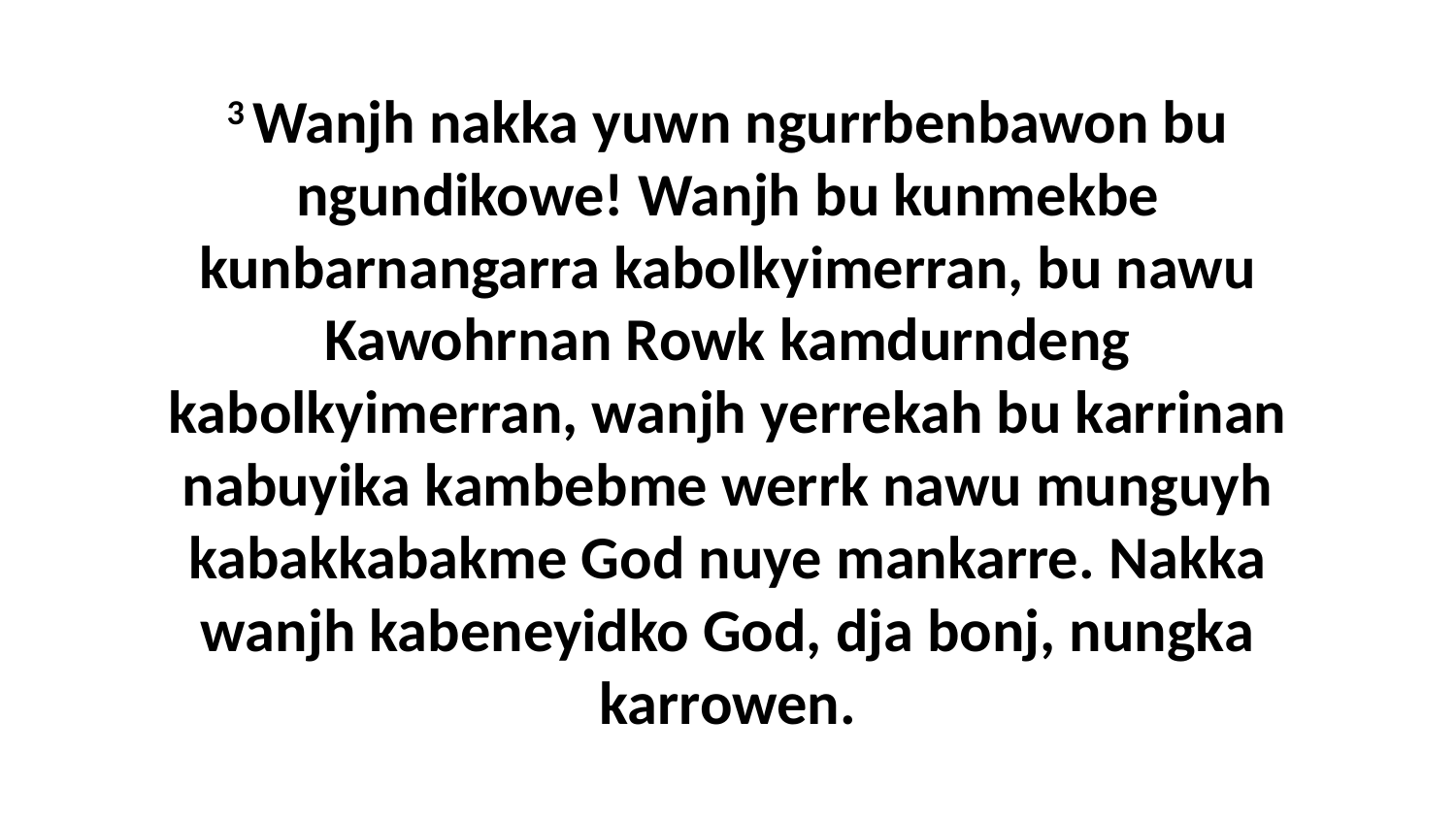

3 Wanjh nakka yuwn ngurrbenbawon bu ngundikowe! Wanjh bu kunmekbe kunbarnangarra kabolkyimerran, bu nawu Kawohrnan Rowk kamdurndeng kabolkyimerran, wanjh yerrekah bu karrinan nabuyika kambebme werrk nawu munguyh kabakkabakme God nuye mankarre. Nakka wanjh kabeneyidko God, dja bonj, nungka karrowen.